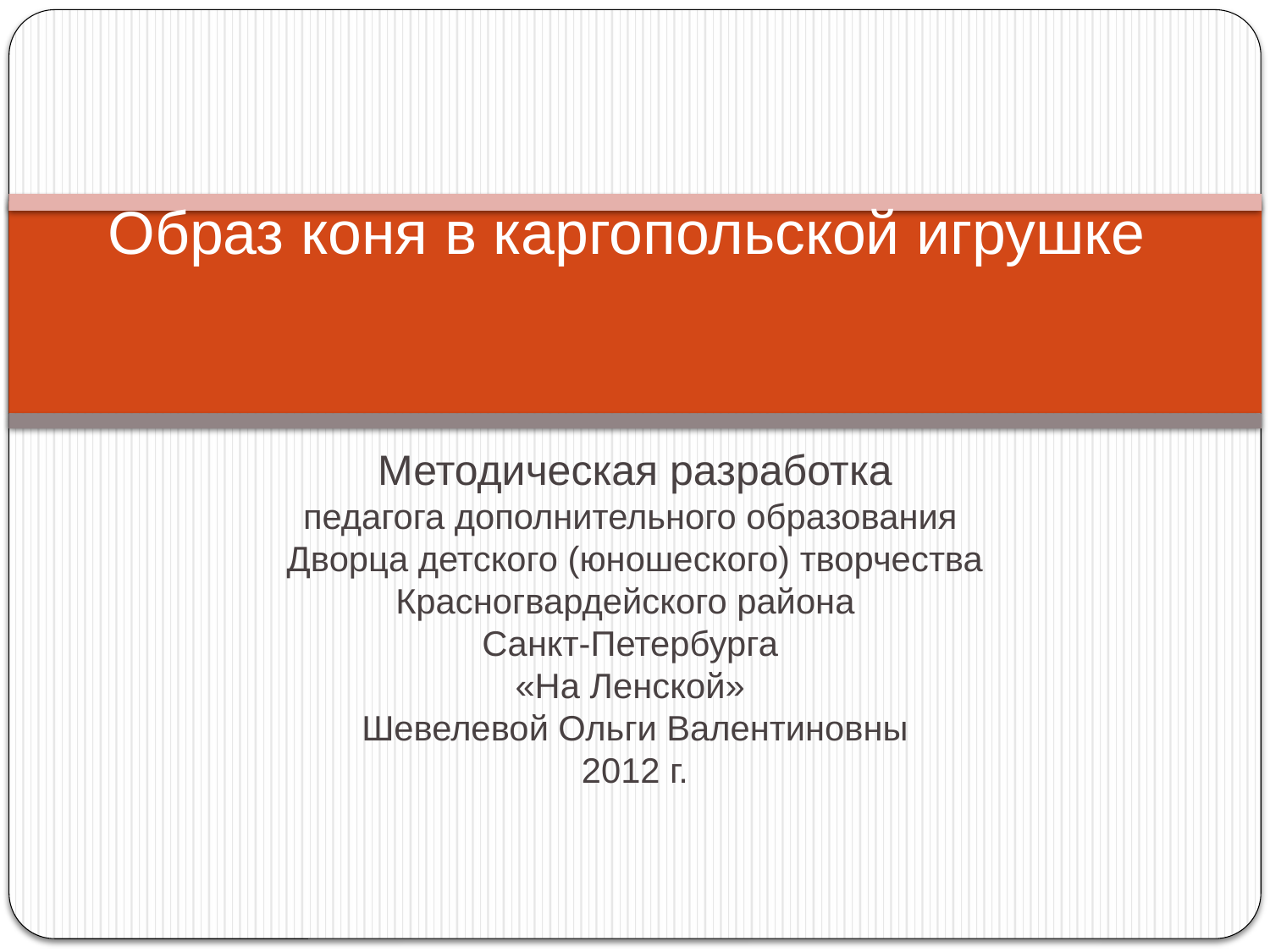

# Образ коня в каргопольской игрушке
Методическая разработка
педагога дополнительного образования
Дворца детского (юношеского) творчества Красногвардейского района
Санкт-Петербурга
«На Ленской»
Шевелевой Ольги Валентиновны
2012 г.